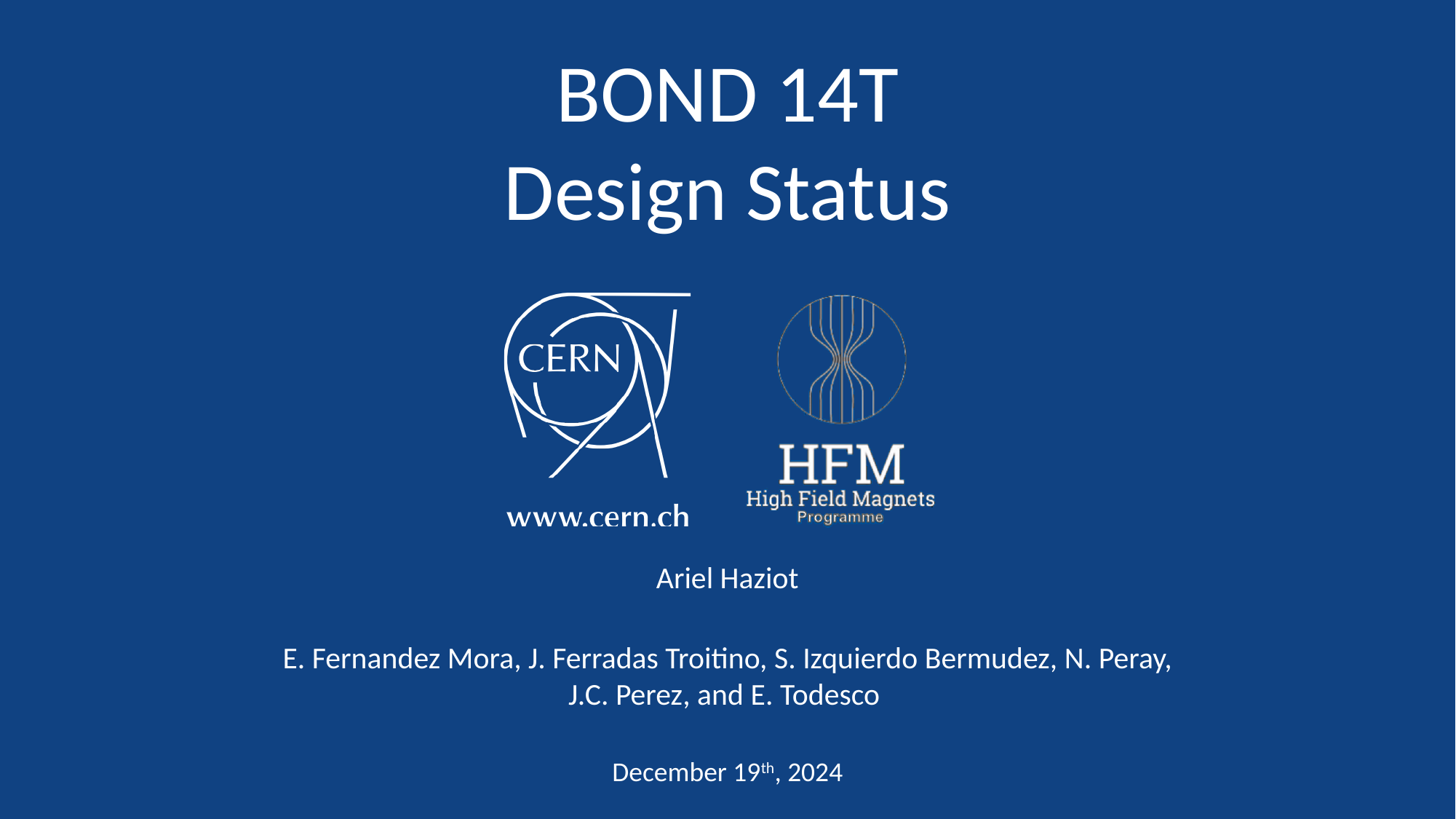

BOND 14T
Design Status
Ariel Haziot

E. Fernandez Mora, J. Ferradas Troitino, S. Izquierdo Bermudez, N. Peray, J.C. Perez, and E. Todesco

December 19th, 2024